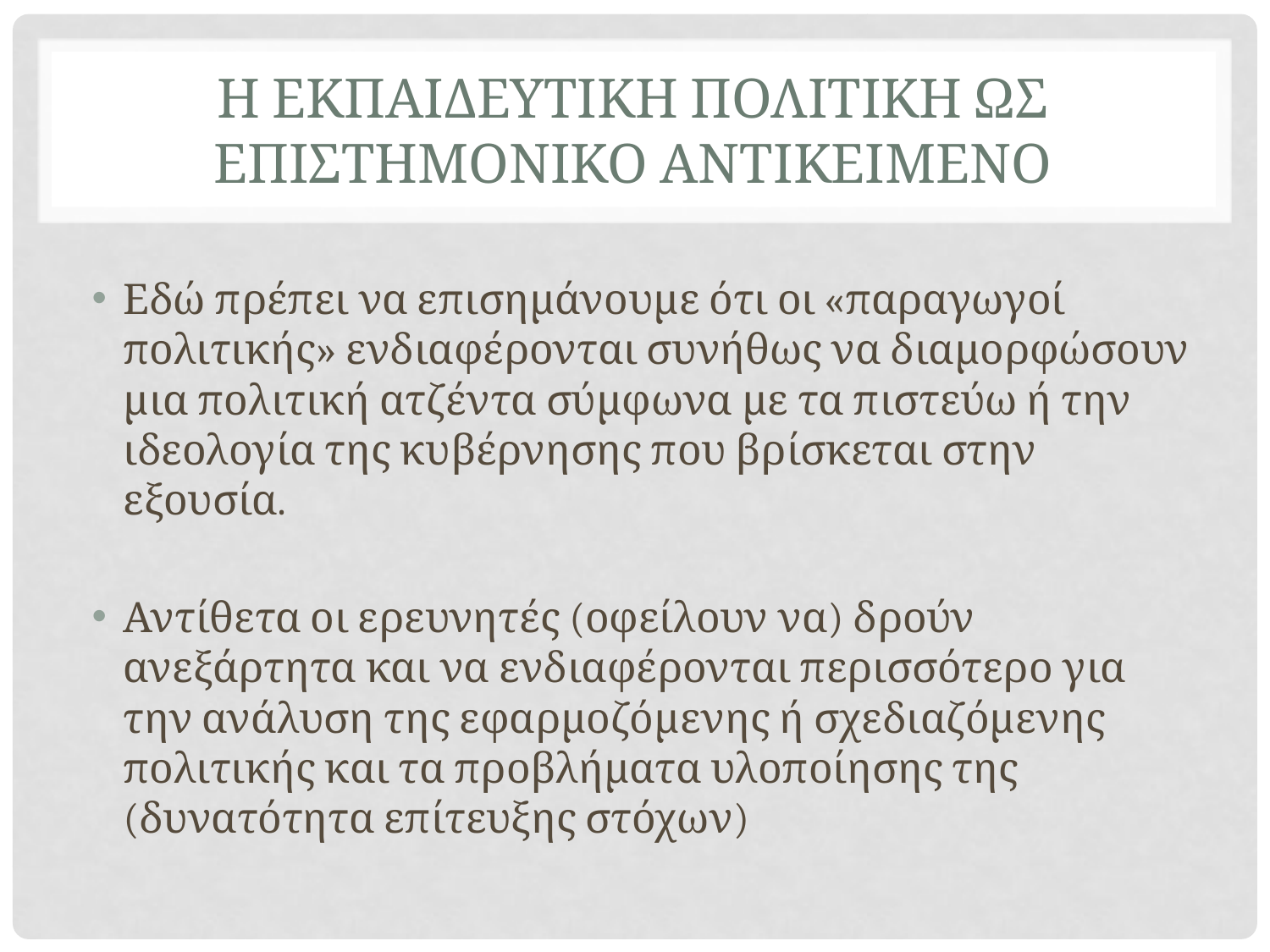

# Η ΕΚΠΑΙΔΕΥΤΙΚΗ ΠΟΛΙΤΙΚΗ ΩΣ ΕΠΙΣΤΗΜΟΝΙΚΟ ΑΝΤΙΚΕΙΜΕΝΟ
Εδώ πρέπει να επισημάνουμε ότι οι «παραγωγοί πολιτικής» ενδιαφέρονται συνήθως να διαμορφώσουν μια πολιτική ατζέντα σύμφωνα με τα πιστεύω ή την ιδεολογία της κυβέρνησης που βρίσκεται στην εξουσία.

Αντίθετα οι ερευνητές (οφείλουν να) δρούν ανεξάρτητα και να ενδιαφέρονται περισσότερο για την ανάλυση της εφαρμοζόμενης ή σχεδιαζόμενης πολιτικής και τα προβλήματα υλοποίησης της (δυνατότητα επίτευξης στόχων)